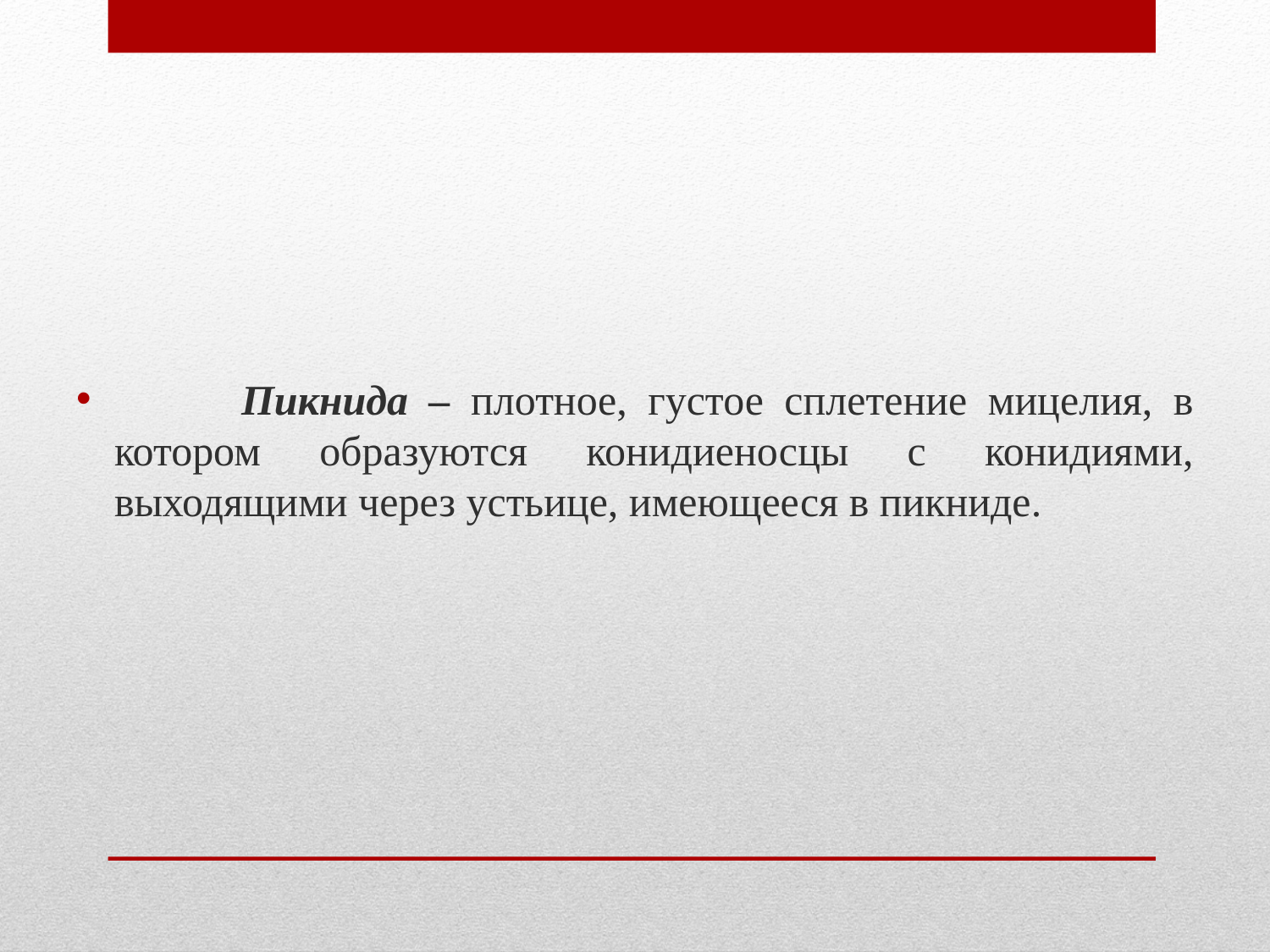

#
	Пикнида – плотное, густое сплетение мицелия, в котором образуются конидиеносцы с конидиями, выходящими через устьице, имеющееся в пикниде.